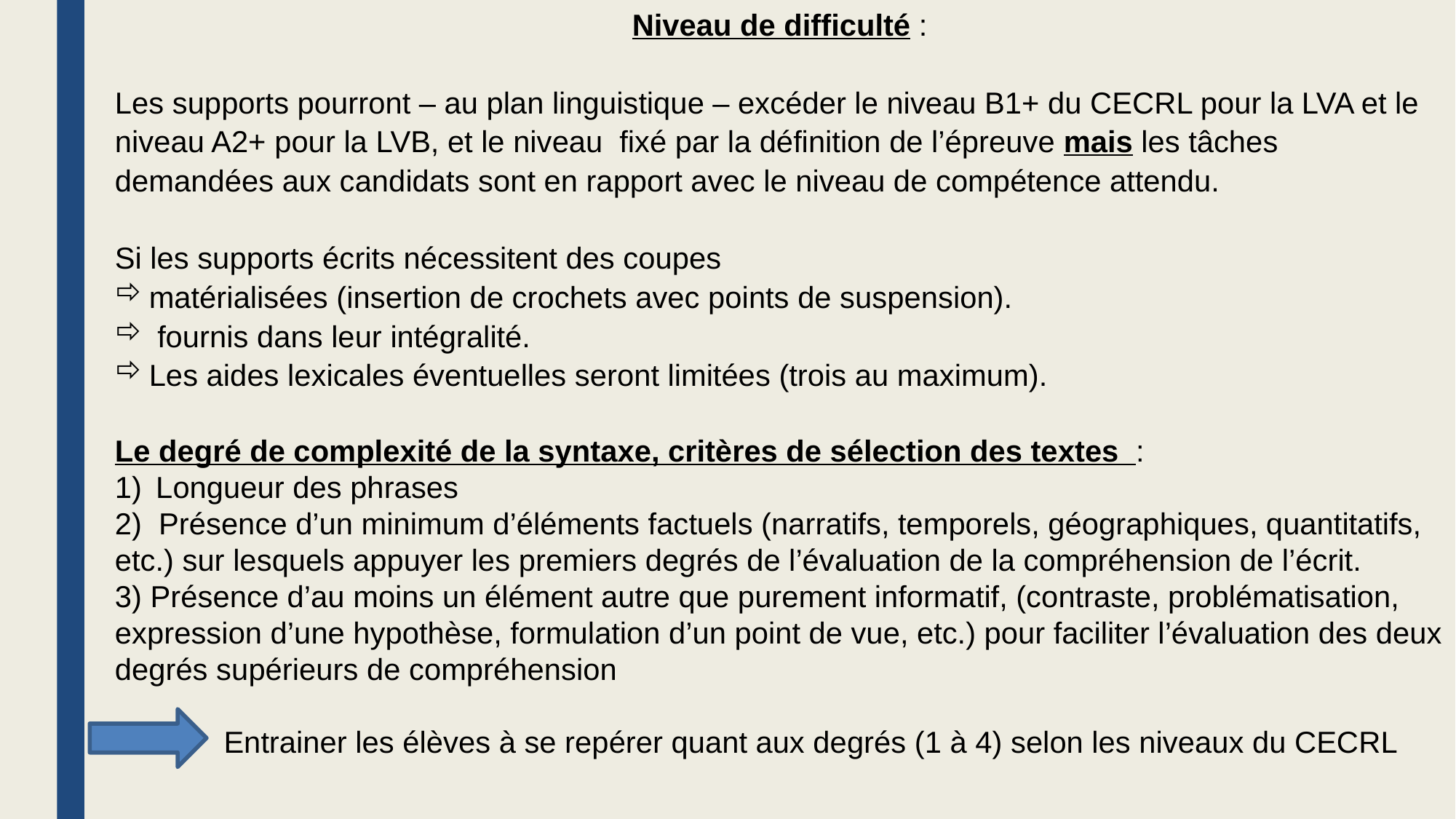

Niveau de difficulté :

Les supports pourront – au plan linguistique – excéder le niveau B1+ du CECRL pour la LVA et le niveau A2+ pour la LVB, et le niveau  fixé par la définition de l’épreuve mais les tâches demandées aux candidats sont en rapport avec le niveau de compétence attendu.

Si les supports écrits nécessitent des coupes
matérialisées (insertion de crochets avec points de suspension).
 fournis dans leur intégralité.
Les aides lexicales éventuelles seront limitées (trois au maximum).

Le degré de complexité de la syntaxe, critères de sélection des textes  :
Longueur des phrases
2)  Présence d’un minimum d’éléments factuels (narratifs, temporels, géographiques, quantitatifs, etc.) sur lesquels appuyer les premiers degrés de l’évaluation de la compréhension de l’écrit.
3) Présence d’au moins un élément autre que purement informatif, (contraste, problématisation, expression d’une hypothèse, formulation d’un point de vue, etc.) pour faciliter l’évaluation des deux degrés supérieurs de compréhension

             Entrainer les élèves à se repérer quant aux degrés (1 à 4) selon les niveaux du CECRL